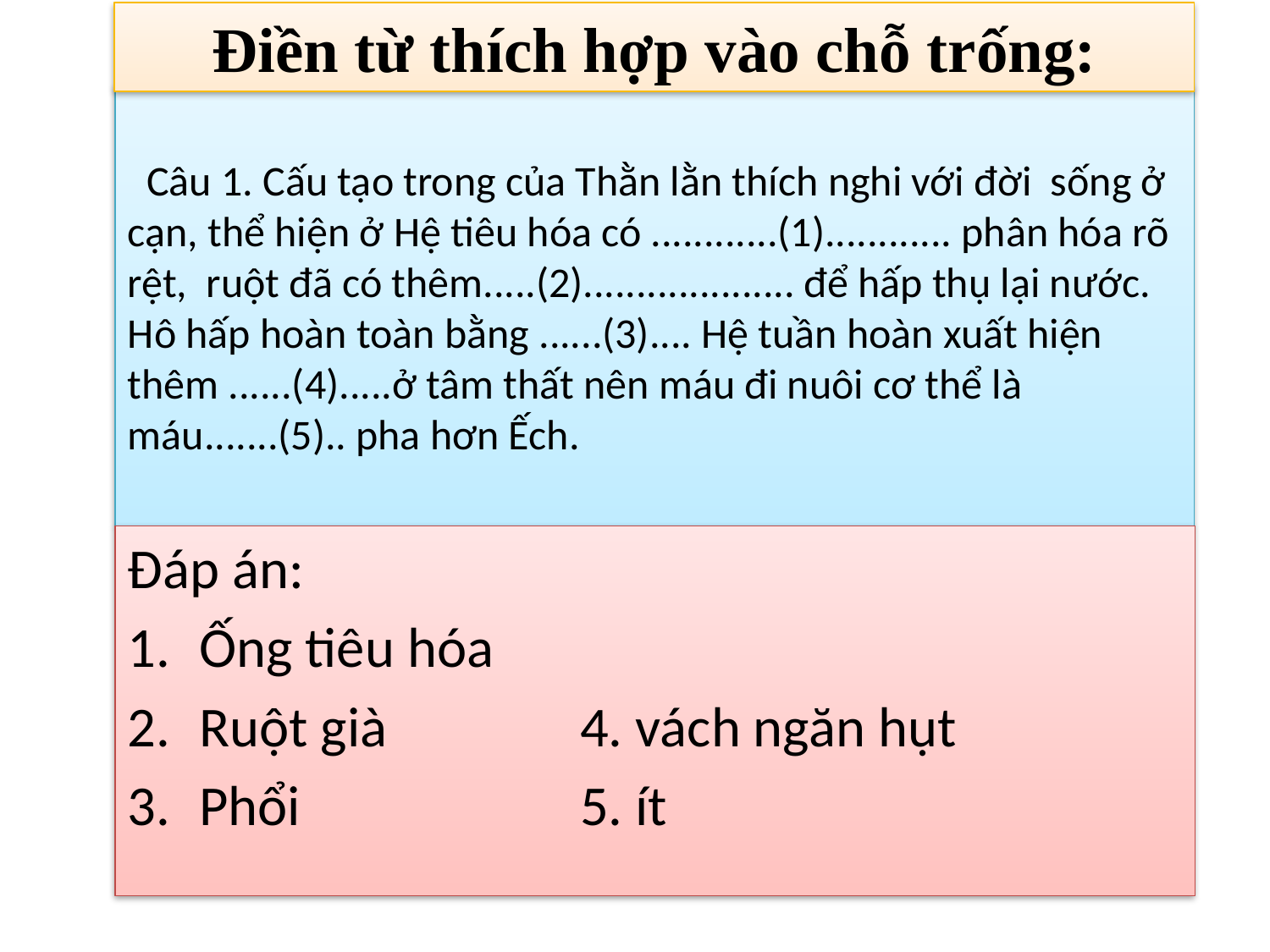

Điền từ thích hợp vào chỗ trống:
# Câu 1. Cấu tạo trong của Thằn lằn thích nghi với đời  sống ở cạn, thể hiện ở Hệ tiêu hóa có ............(1)............ phân hóa rõ rệt,  ruột đã có thêm.....(2).................... để hấp thụ lại nước. Hô hấp hoàn toàn bằng ......(3).... Hệ tuần hoàn xuất hiện thêm ......(4).....ở tâm thất nên máu đi nuôi cơ thể là máu.......(5).. pha hơn Ếch.
Đáp án:
Ống tiêu hóa
Ruột già		4. vách ngăn hụt
Phổi			5. ít